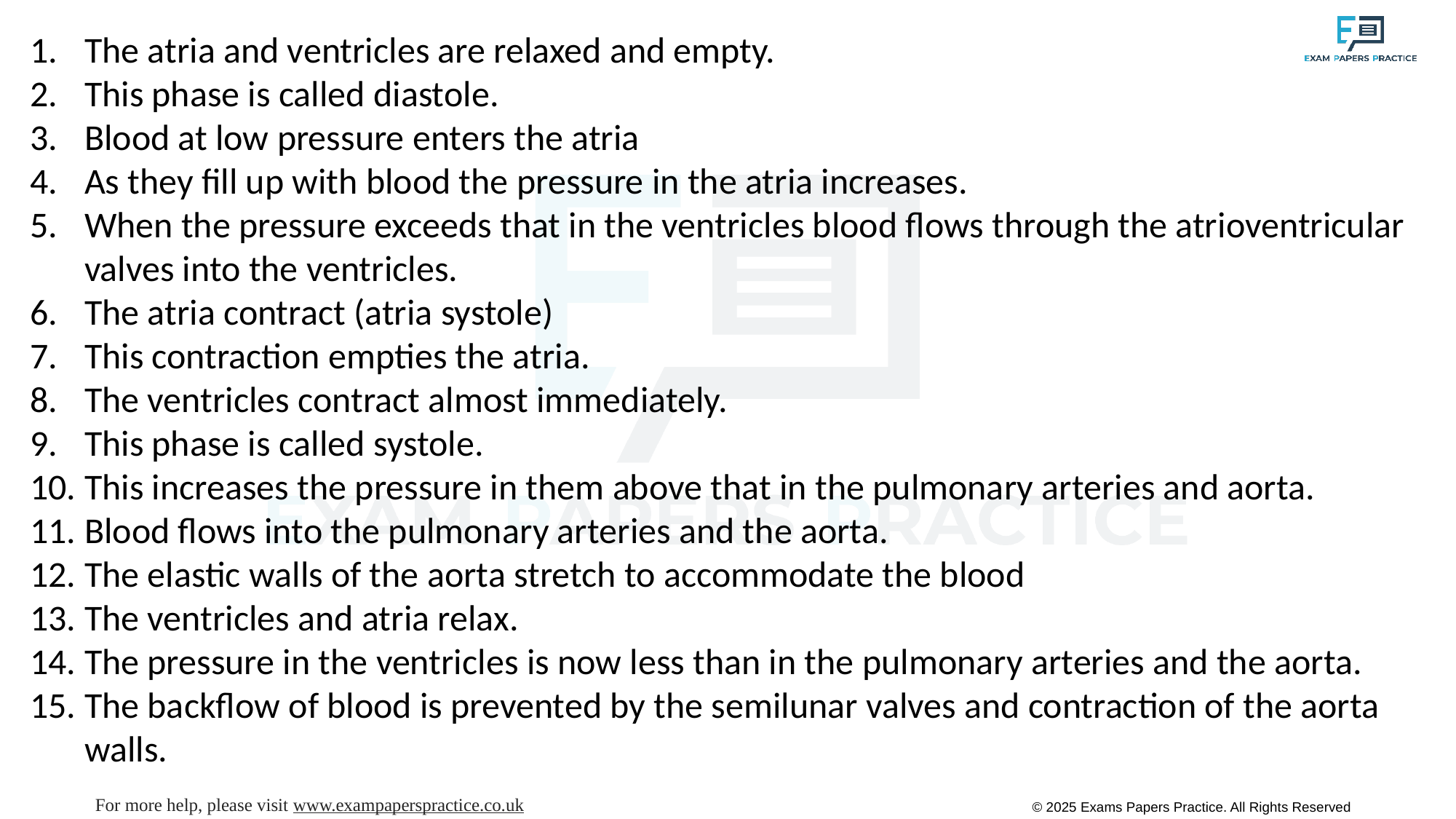

The atria and ventricles are relaxed and empty.
This phase is called diastole.
Blood at low pressure enters the atria
As they fill up with blood the pressure in the atria increases.
When the pressure exceeds that in the ventricles blood flows through the atrioventricular valves into the ventricles.
The atria contract (atria systole)
This contraction empties the atria.
The ventricles contract almost immediately.
This phase is called systole.
This increases the pressure in them above that in the pulmonary arteries and aorta.
Blood flows into the pulmonary arteries and the aorta.
The elastic walls of the aorta stretch to accommodate the blood
The ventricles and atria relax.
The pressure in the ventricles is now less than in the pulmonary arteries and the aorta.
The backflow of blood is prevented by the semilunar valves and contraction of the aorta walls.